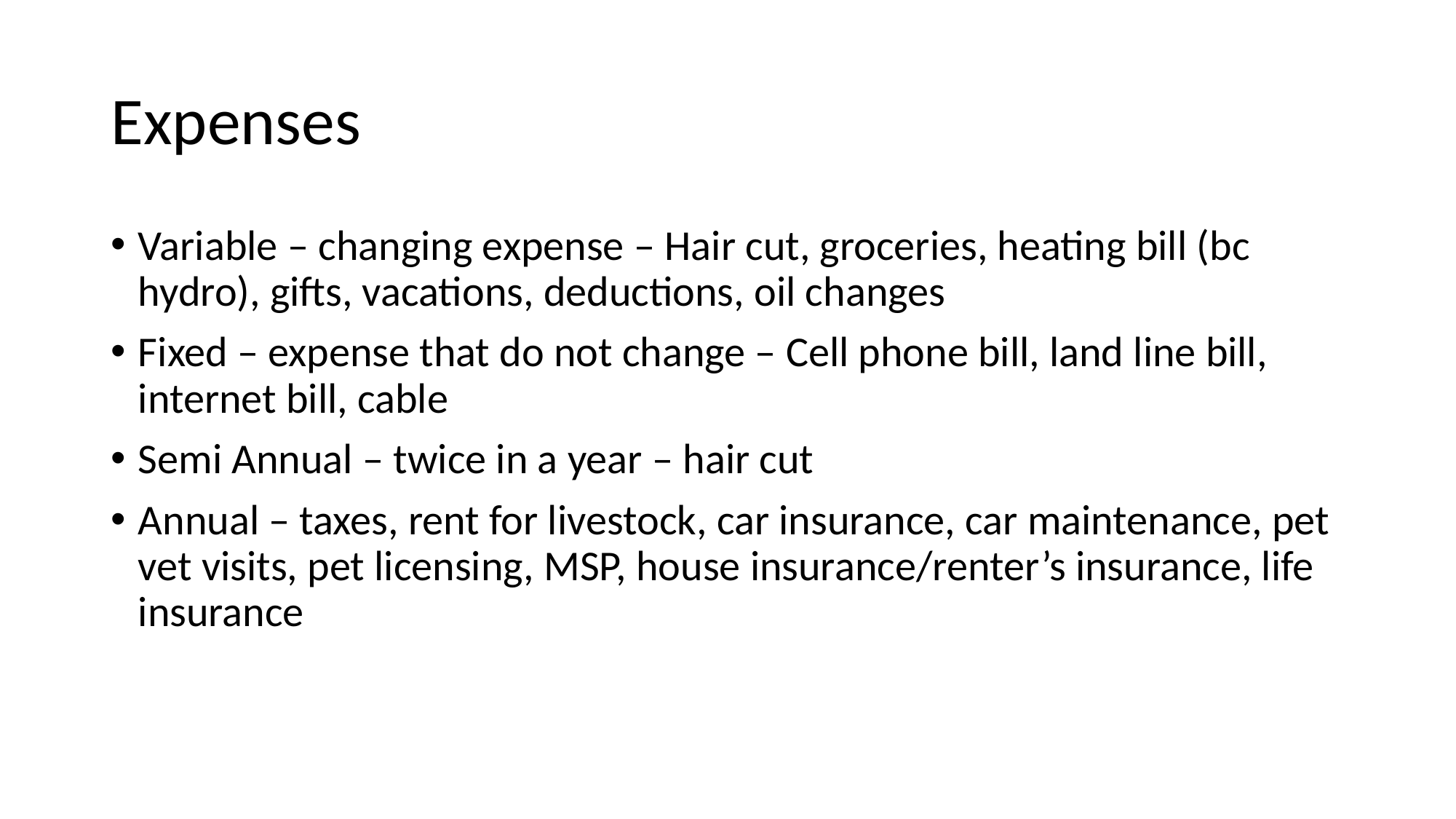

# Expenses
Variable – changing expense – Hair cut, groceries, heating bill (bc hydro), gifts, vacations, deductions, oil changes
Fixed – expense that do not change – Cell phone bill, land line bill, internet bill, cable
Semi Annual – twice in a year – hair cut
Annual – taxes, rent for livestock, car insurance, car maintenance, pet vet visits, pet licensing, MSP, house insurance/renter’s insurance, life insurance